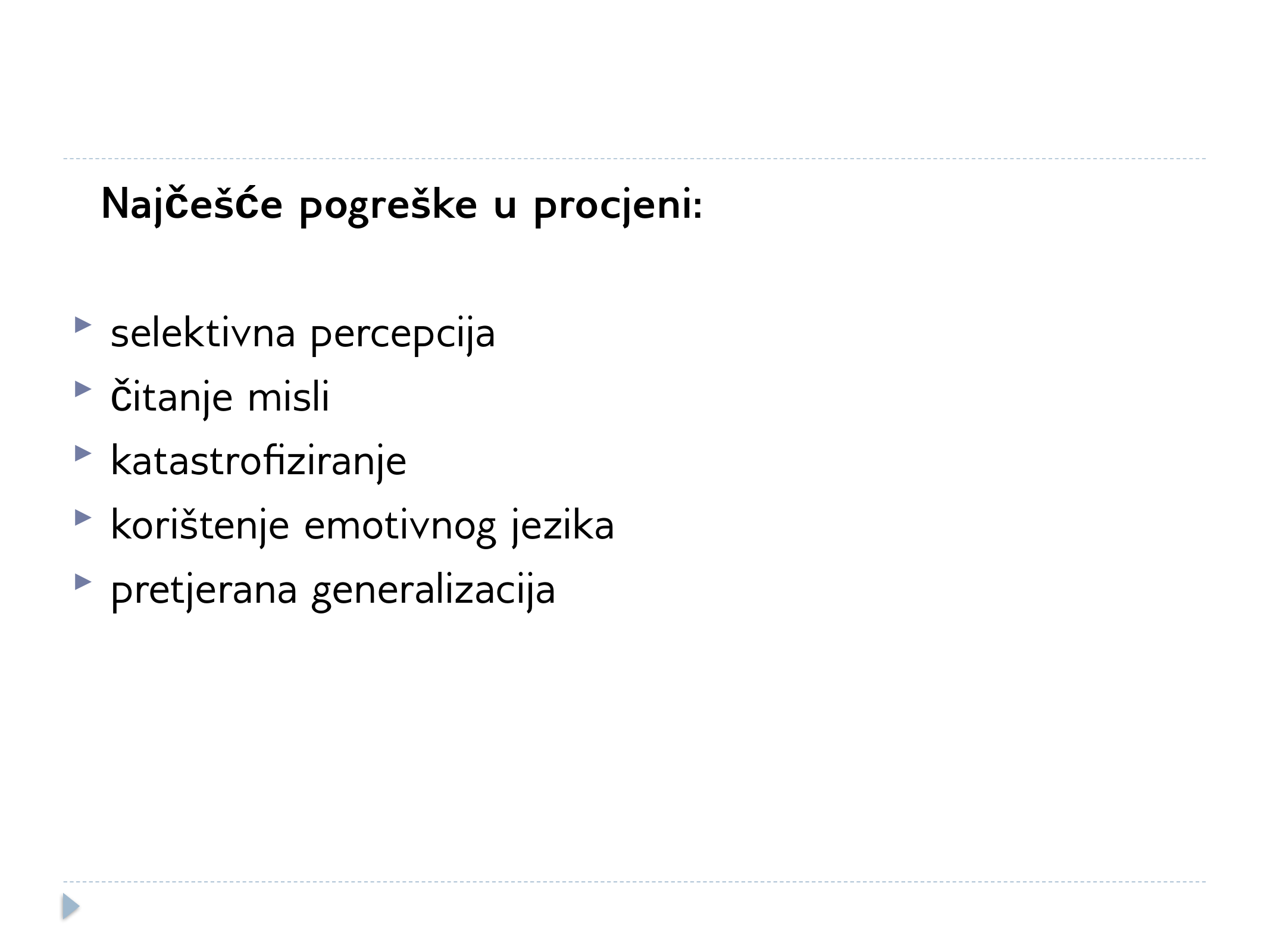

Najčešće pogreške u procjeni:

selektivna percepcija
čitanje misli
katastrofiziranje
korištenje emotivnog jezika
pretjerana generalizacija